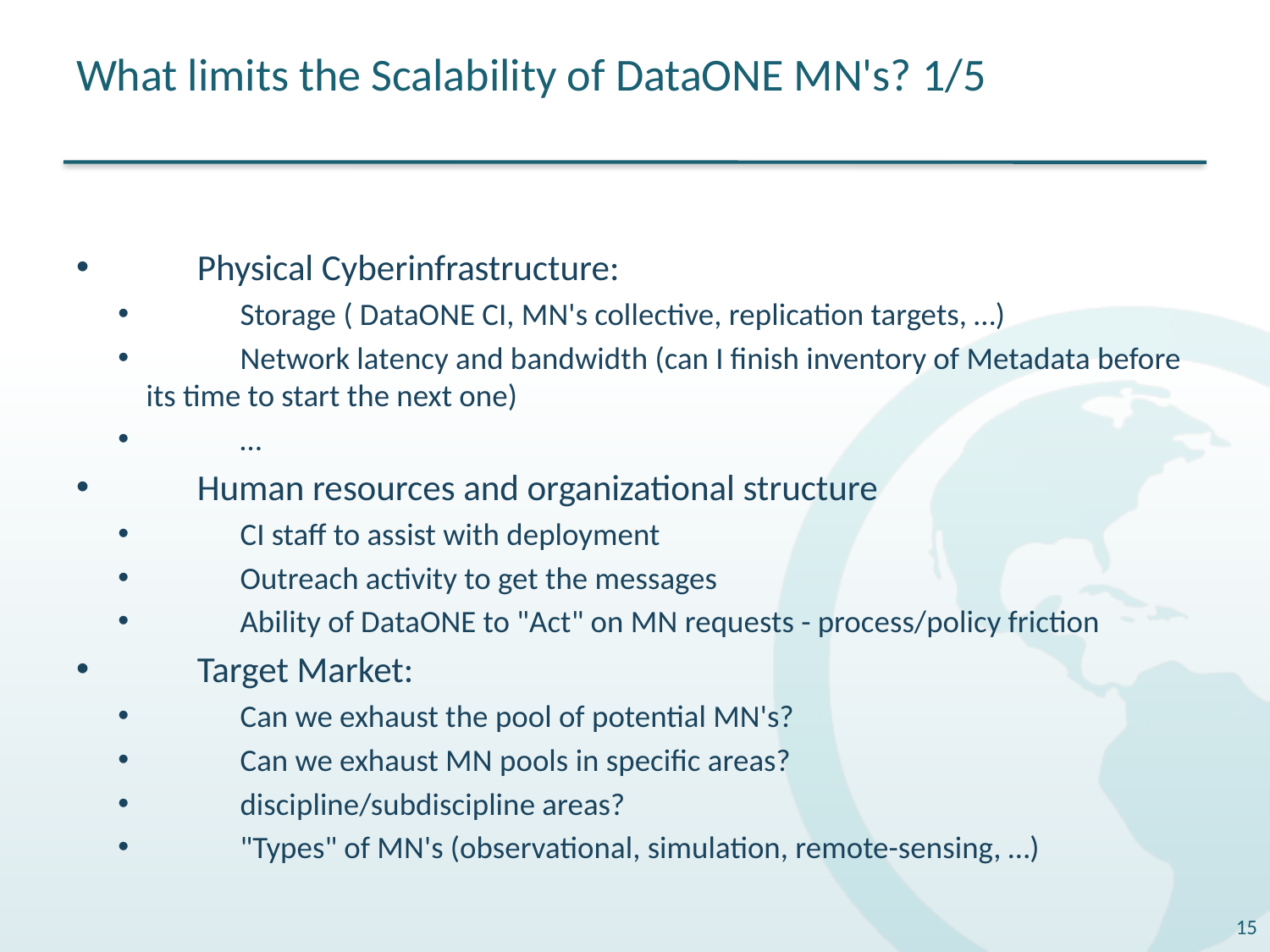

# What limits the Scalability of DataONE MN's? 1/5

	Physical Cyberinfrastructure:
	Storage ( DataONE CI, MN's collective, replication targets, …)
	Network latency and bandwidth (can I finish inventory of Metadata before its time to start the next one)
	…
	Human resources and organizational structure
	CI staff to assist with deployment
	Outreach activity to get the messages
	Ability of DataONE to "Act" on MN requests - process/policy friction
	Target Market:
	Can we exhaust the pool of potential MN's?
	Can we exhaust MN pools in specific areas?
	discipline/subdiscipline areas?
	"Types" of MN's (observational, simulation, remote-sensing, …)

15